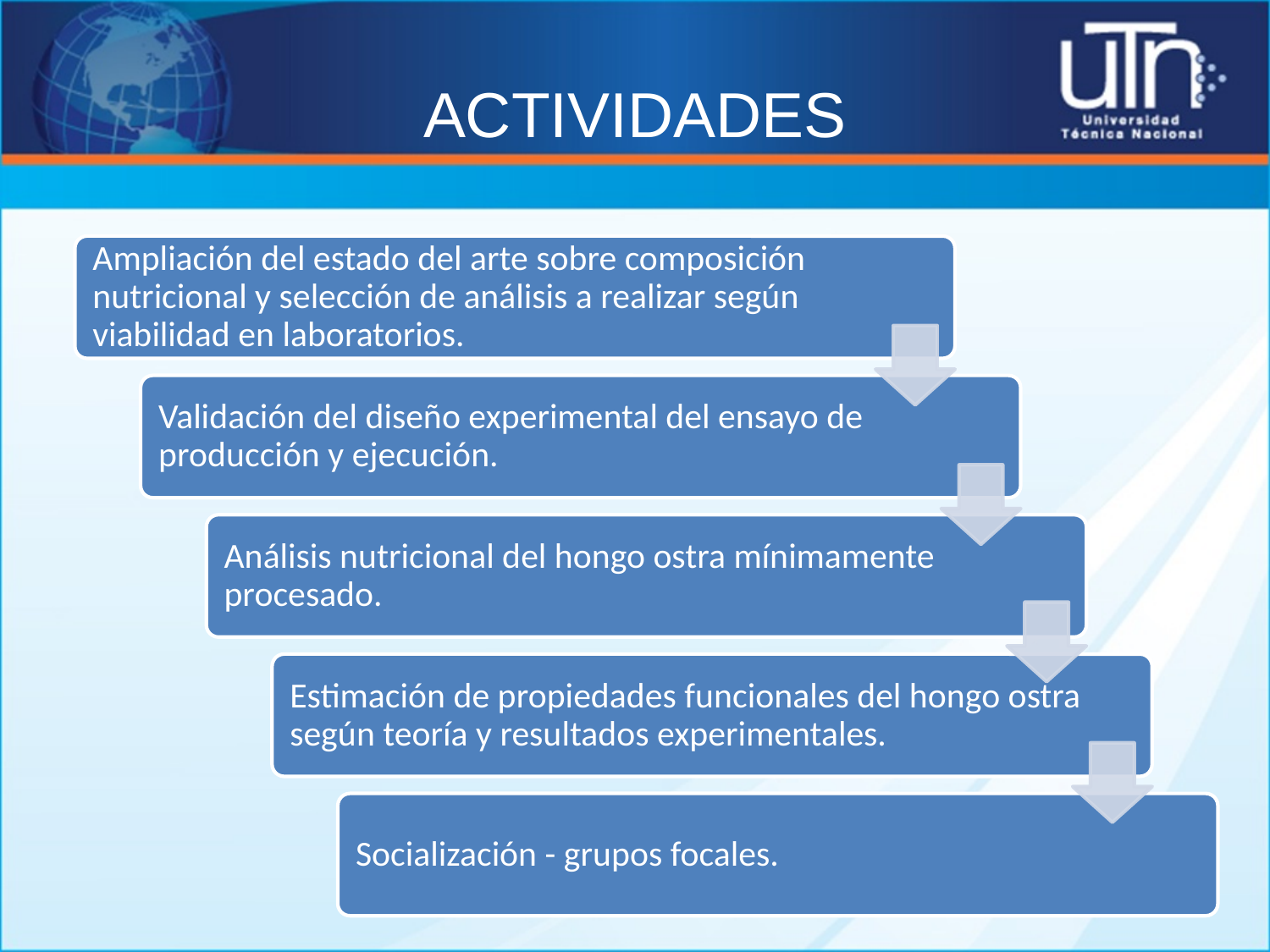

ACTIVIDADES
Ampliación del estado del arte sobre composición nutricional y selección de análisis a realizar según viabilidad en laboratorios.
Validación del diseño experimental del ensayo de producción y ejecución.
Análisis nutricional del hongo ostra mínimamente procesado.
Estimación de propiedades funcionales del hongo ostra según teoría y resultados experimentales.
Socialización - grupos focales.